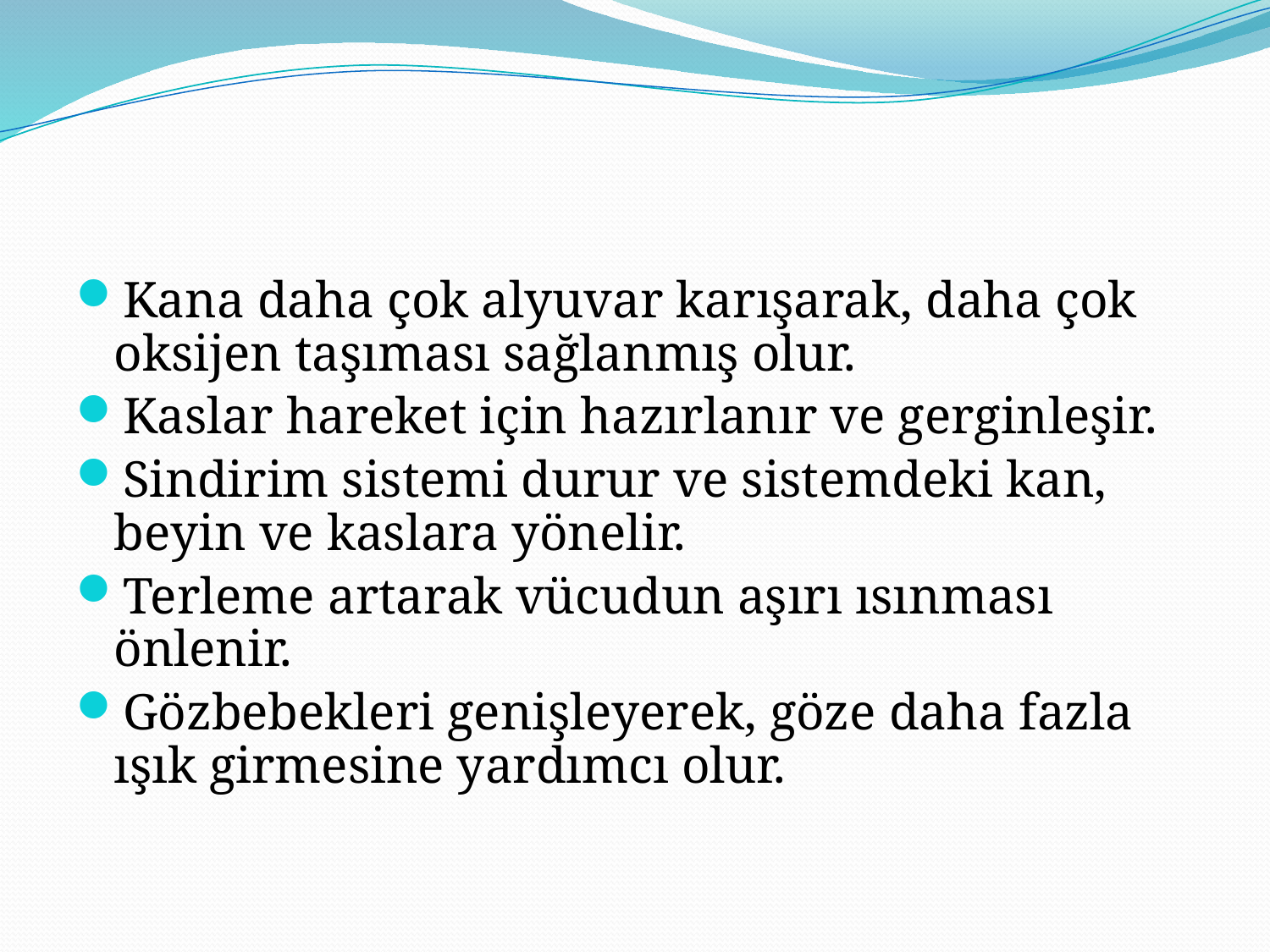

Kana daha çok alyuvar karışarak, daha çok oksijen taşıması sağlanmış olur.
Kaslar hareket için hazırlanır ve gerginleşir.
Sindirim sistemi durur ve sistemdeki kan, beyin ve kaslara yönelir.
Terleme artarak vücudun aşırı ısınması önlenir.
Gözbebekleri genişleyerek, göze daha fazla ışık girmesine yardımcı olur.